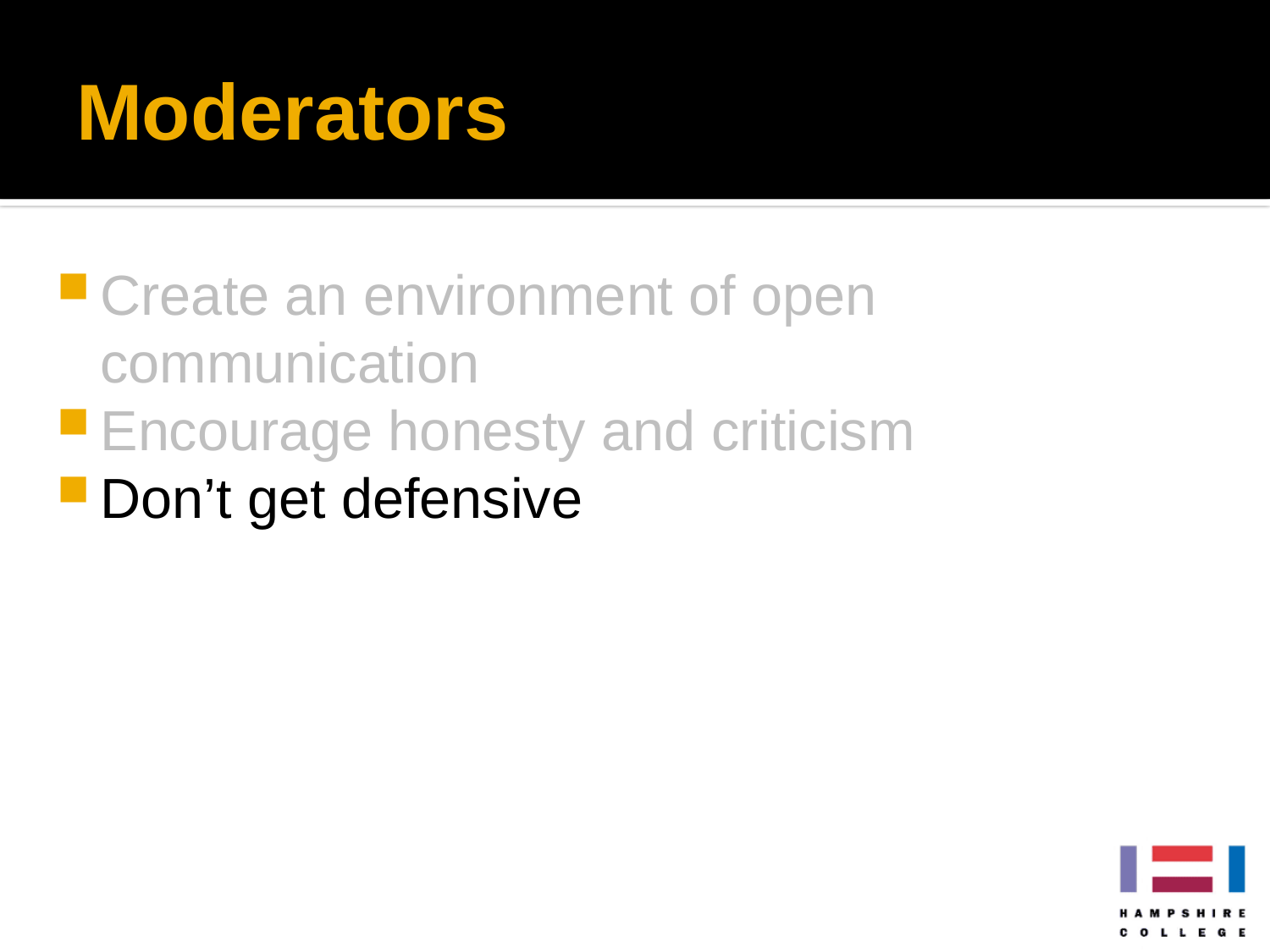

# Moderators
Create an environment of open communication
Encourage honesty and criticism
Don’t get defensive